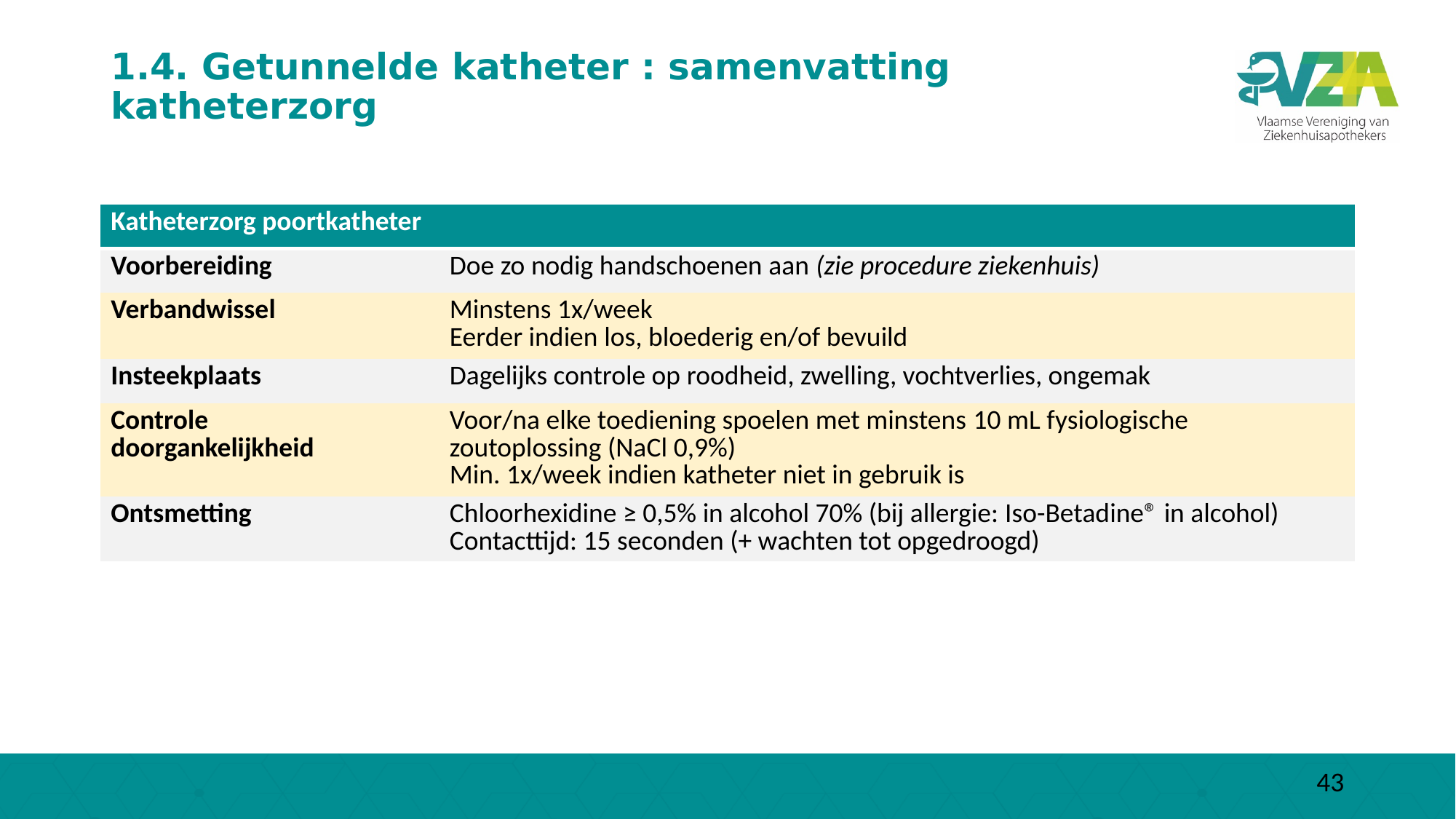

# 1.4. Getunnelde katheter : samenvatting katheterzorg
| Katheterzorg poortkatheter |  |
| --- | --- |
| Voorbereiding | Doe zo nodig handschoenen aan (zie procedure ziekenhuis) |
| Verbandwissel | Minstens 1x/week Eerder indien los, bloederig en/of bevuild |
| Insteekplaats | Dagelijks controle op roodheid, zwelling, vochtverlies, ongemak |
| Controle  doorgankelijkheid | Voor/na elke toediening spoelen met minstens 10 mL fysiologische zoutoplossing (NaCl 0,9%) Min. 1x/week indien katheter niet in gebruik is |
| Ontsmetting | Chloorhexidine ≥ 0,5% in alcohol 70% (bij allergie: Iso-Betadine® in alcohol) Contacttijd: 15 seconden (+ wachten tot opgedroogd) |
43